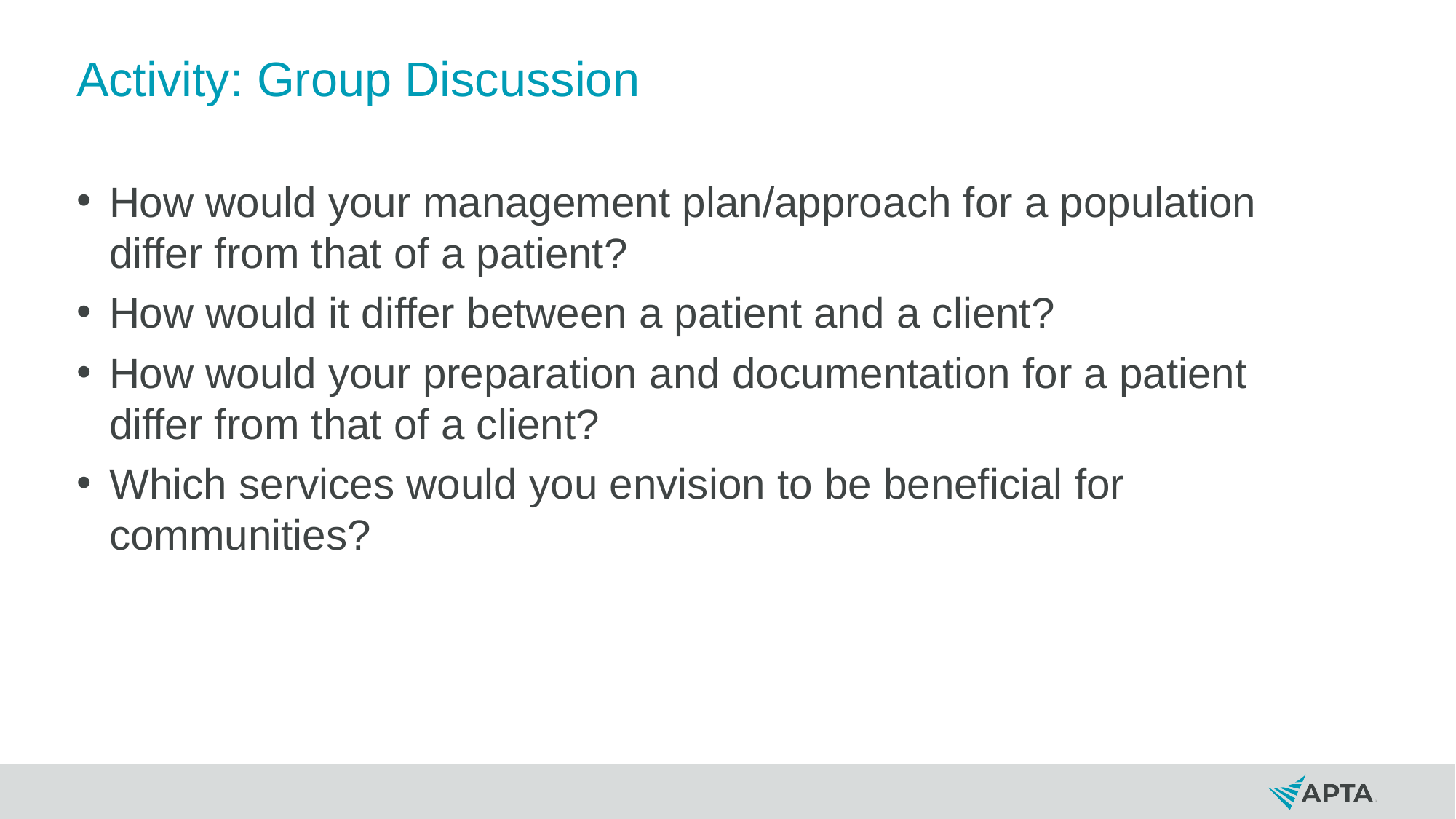

# Activity: Group Discussion
How would your management plan/approach for a population differ from that of a patient?
How would it differ between a patient and a client?
How would your preparation and documentation for a patient differ from that of a client?
Which services would you envision to be beneficial for communities?